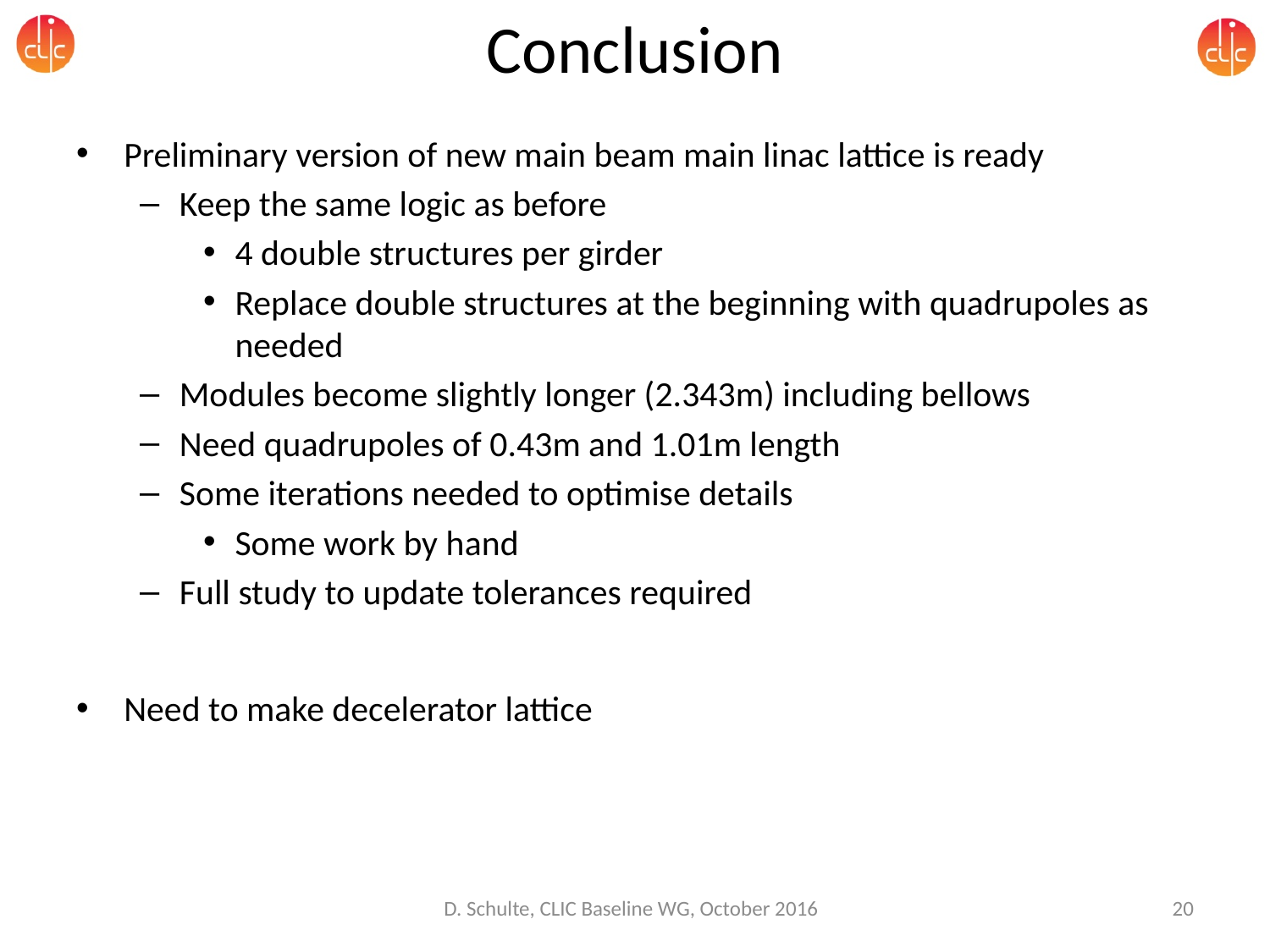

# Conclusion
Preliminary version of new main beam main linac lattice is ready
Keep the same logic as before
4 double structures per girder
Replace double structures at the beginning with quadrupoles as needed
Modules become slightly longer (2.343m) including bellows
Need quadrupoles of 0.43m and 1.01m length
Some iterations needed to optimise details
Some work by hand
Full study to update tolerances required

Need to make decelerator lattice

D. Schulte, CLIC Baseline WG, October 2016
20